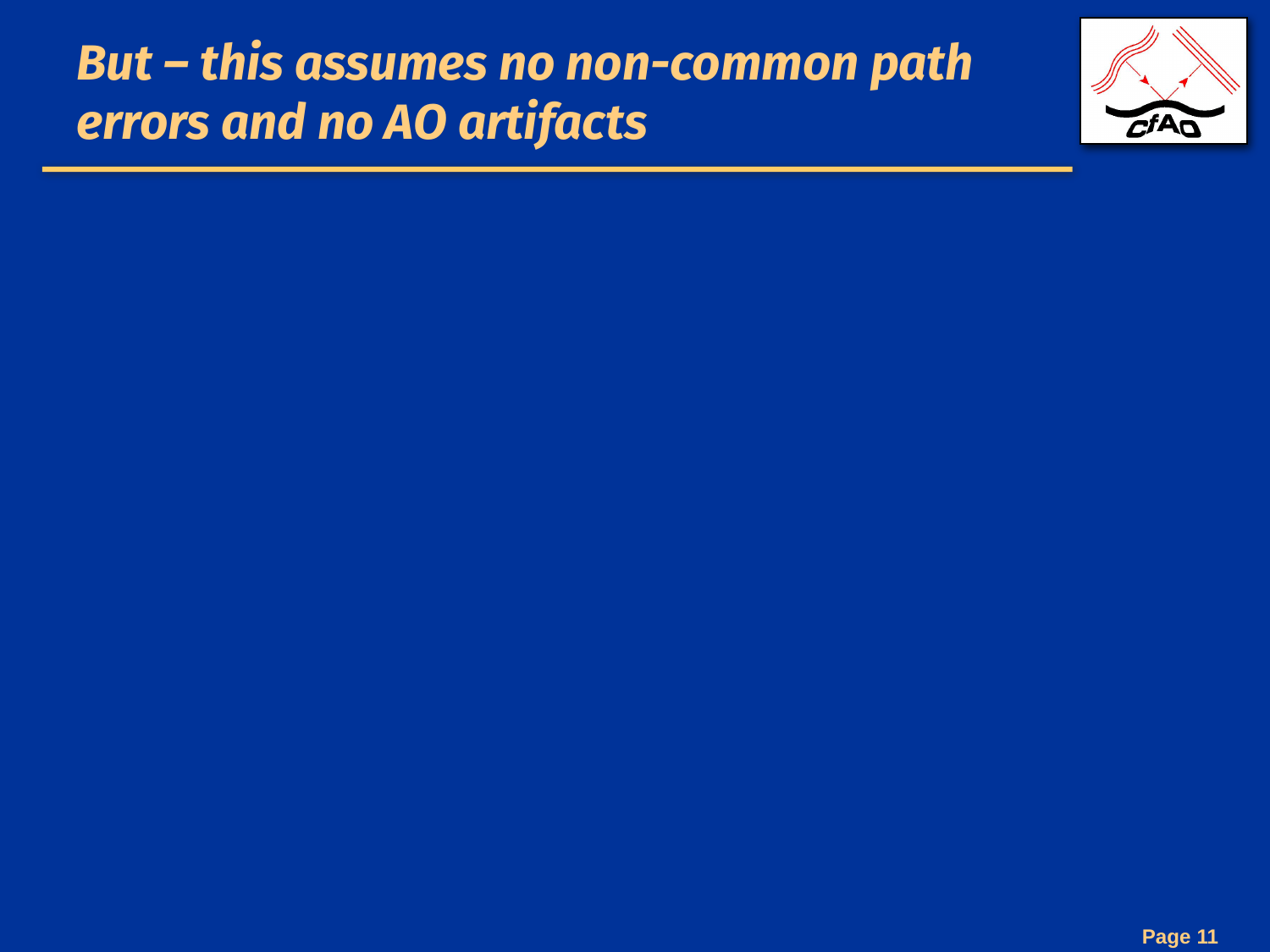

# But – this assumes no non-common path errors and no AO artifacts